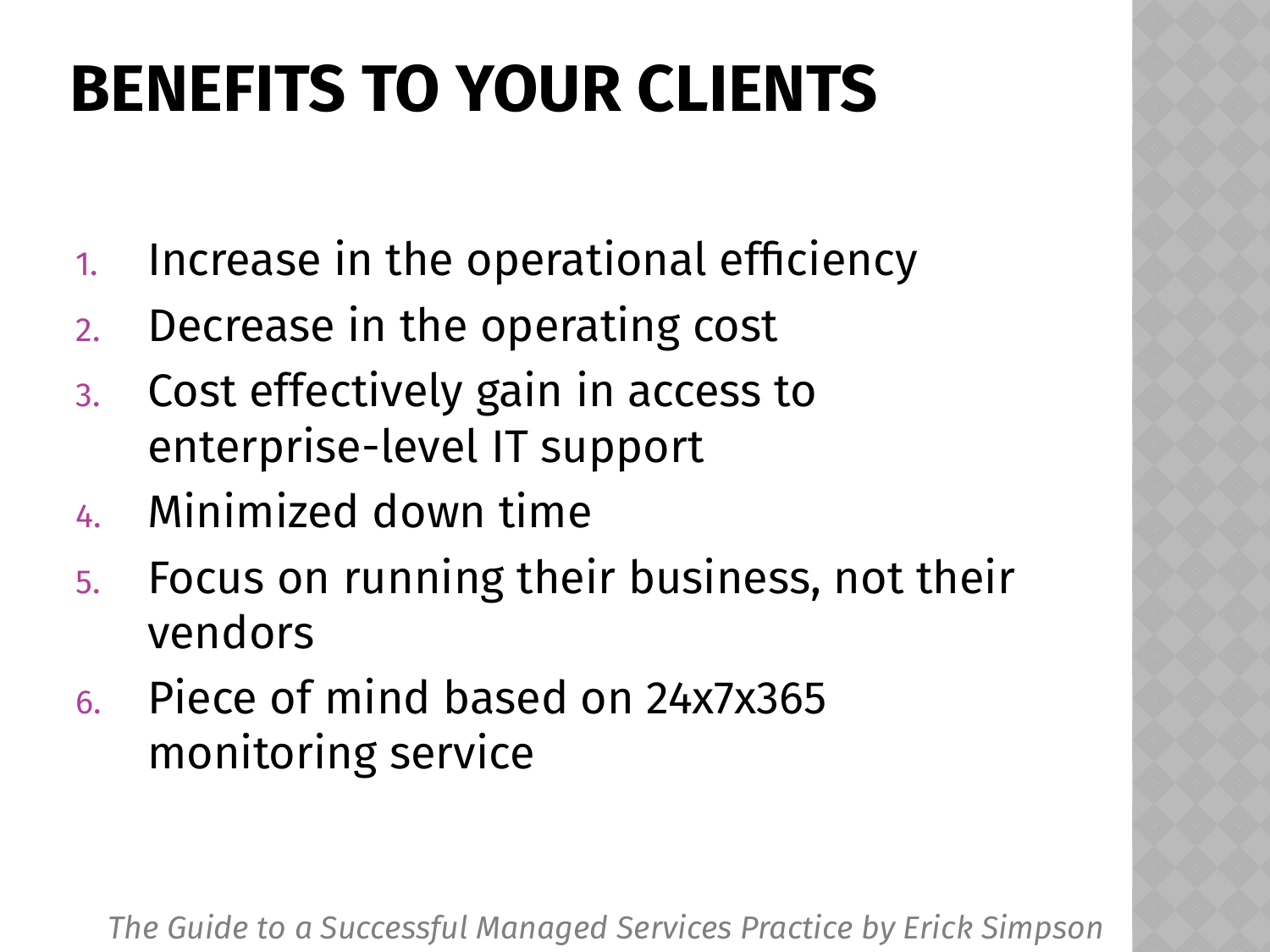

# Benefits to Your Clients
Increase in the operational efficiency
Decrease in the operating cost
Cost effectively gain in access to enterprise-level IT support
Minimized down time
Focus on running their business, not their vendors
Piece of mind based on 24x7x365 monitoring service

The Guide to a Successful Managed Services Practice by Erick Simpson